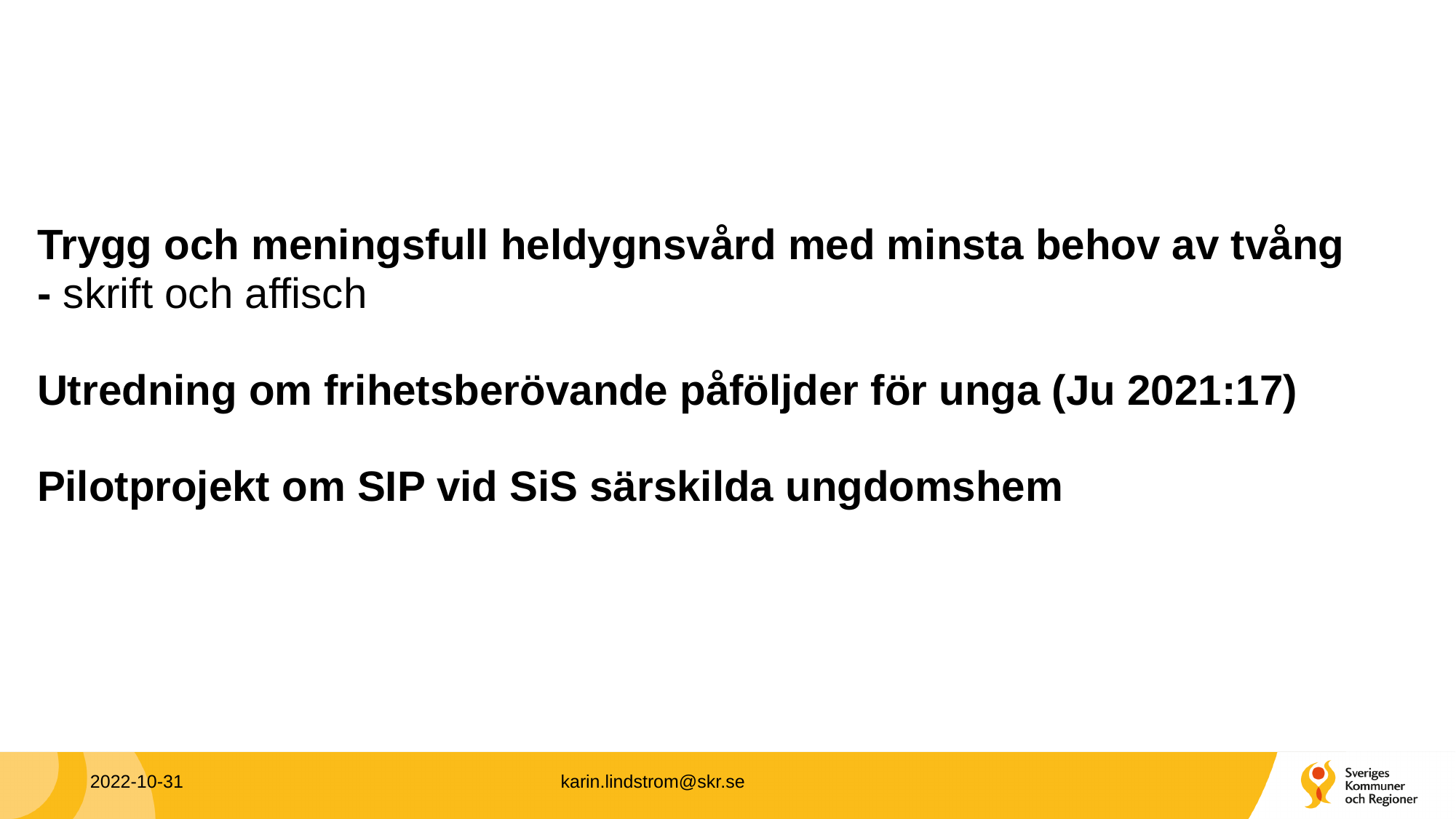

# Trygg och meningsfull heldygnsvård med minsta behov av tvång - skrift och affisch Utredning om frihetsberövande påföljder för unga (Ju 2021:17) Pilotprojekt om SIP vid SiS särskilda ungdomshem
2022-10-31
karin.lindstrom@skr.se